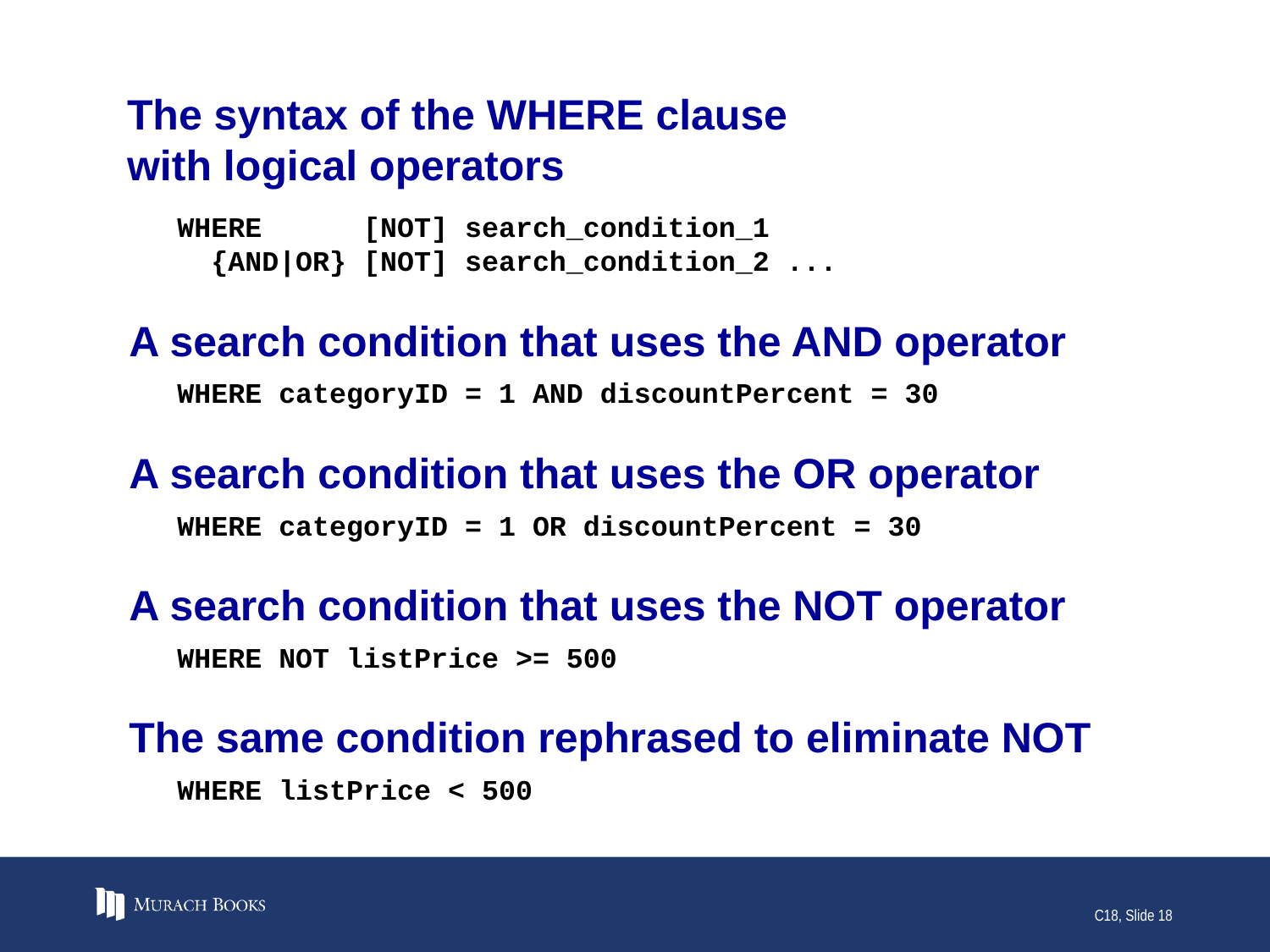

# The syntax of the WHERE clause with logical operators
WHERE      [NOT] search_condition_1
  {AND|OR} [NOT] search_condition_2 ...
A search condition that uses the AND operator
WHERE categoryID = 1 AND discountPercent = 30
A search condition that uses the OR operator
WHERE categoryID = 1 OR discountPercent = 30
A search condition that uses the NOT operator
WHERE NOT listPrice >= 500
The same condition rephrased to eliminate NOT
WHERE listPrice < 500

C18, Slide 18